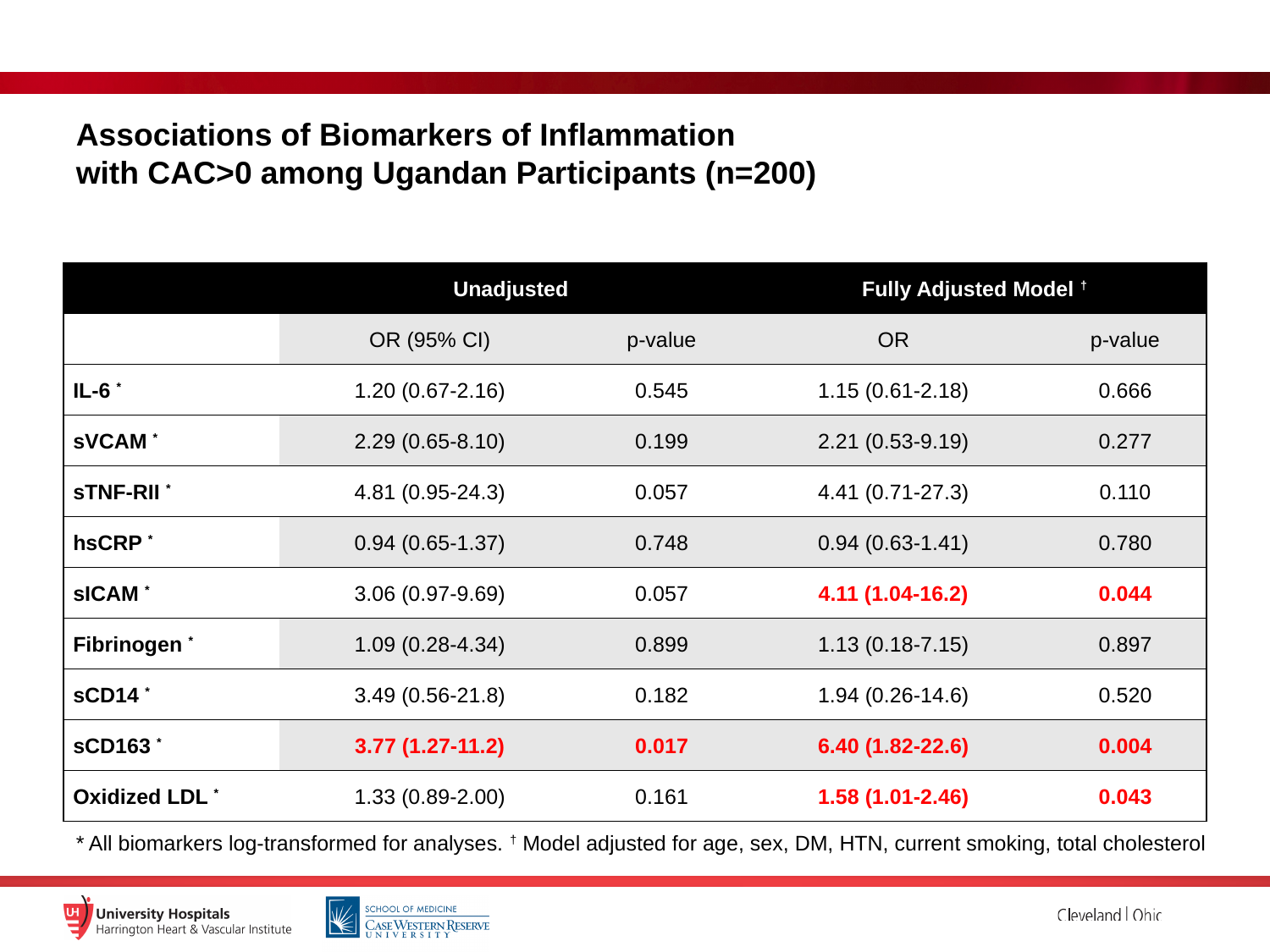

# Associations of Biomarkers of Inflammation with CAC>0 among Ugandan Participants (n=200)
|  | Unadjusted |  | Fully Adjusted Model † |  |
| --- | --- | --- | --- | --- |
|  | OR (95% CI) | p-value | OR | p-value |
| IL-6 \* | 1.20 (0.67-2.16) | 0.545 | 1.15 (0.61-2.18) | 0.666 |
| sVCAM \* | 2.29 (0.65-8.10) | 0.199 | 2.21 (0.53-9.19) | 0.277 |
| sTNF-RII \* | 4.81 (0.95-24.3) | 0.057 | 4.41 (0.71-27.3) | 0.110 |
| hsCRP \* | 0.94 (0.65-1.37) | 0.748 | 0.94 (0.63-1.41) | 0.780 |
| sICAM \* | 3.06 (0.97-9.69) | 0.057 | 4.11 (1.04-16.2) | 0.044 |
| Fibrinogen \* | 1.09 (0.28-4.34) | 0.899 | 1.13 (0.18-7.15) | 0.897 |
| sCD14 \* | 3.49 (0.56-21.8) | 0.182 | 1.94 (0.26-14.6) | 0.520 |
| sCD163 \* | 3.77 (1.27-11.2) | 0.017 | 6.40 (1.82-22.6) | 0.004 |
| Oxidized LDL \* | 1.33 (0.89-2.00) | 0.161 | 1.58 (1.01-2.46) | 0.043 |
* All biomarkers log-transformed for analyses. † Model adjusted for age, sex, DM, HTN, current smoking, total cholesterol